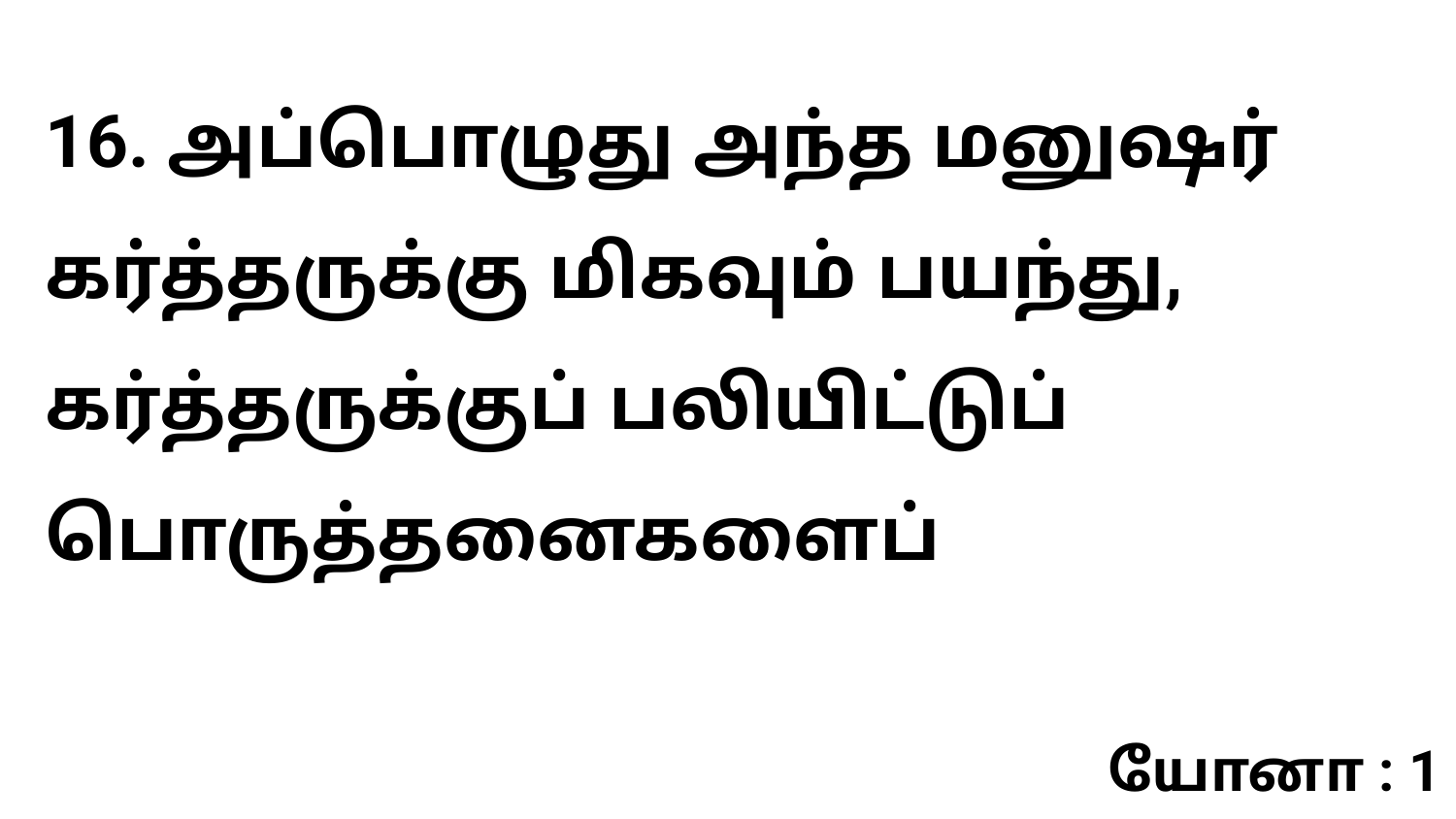

16. அப்பொழுது அந்த மனுஷர் கர்த்தருக்கு மிகவும் பயந்து, கர்த்தருக்குப் பலியிட்டுப் பொருத்தனைகளைப்
யோனா : 1